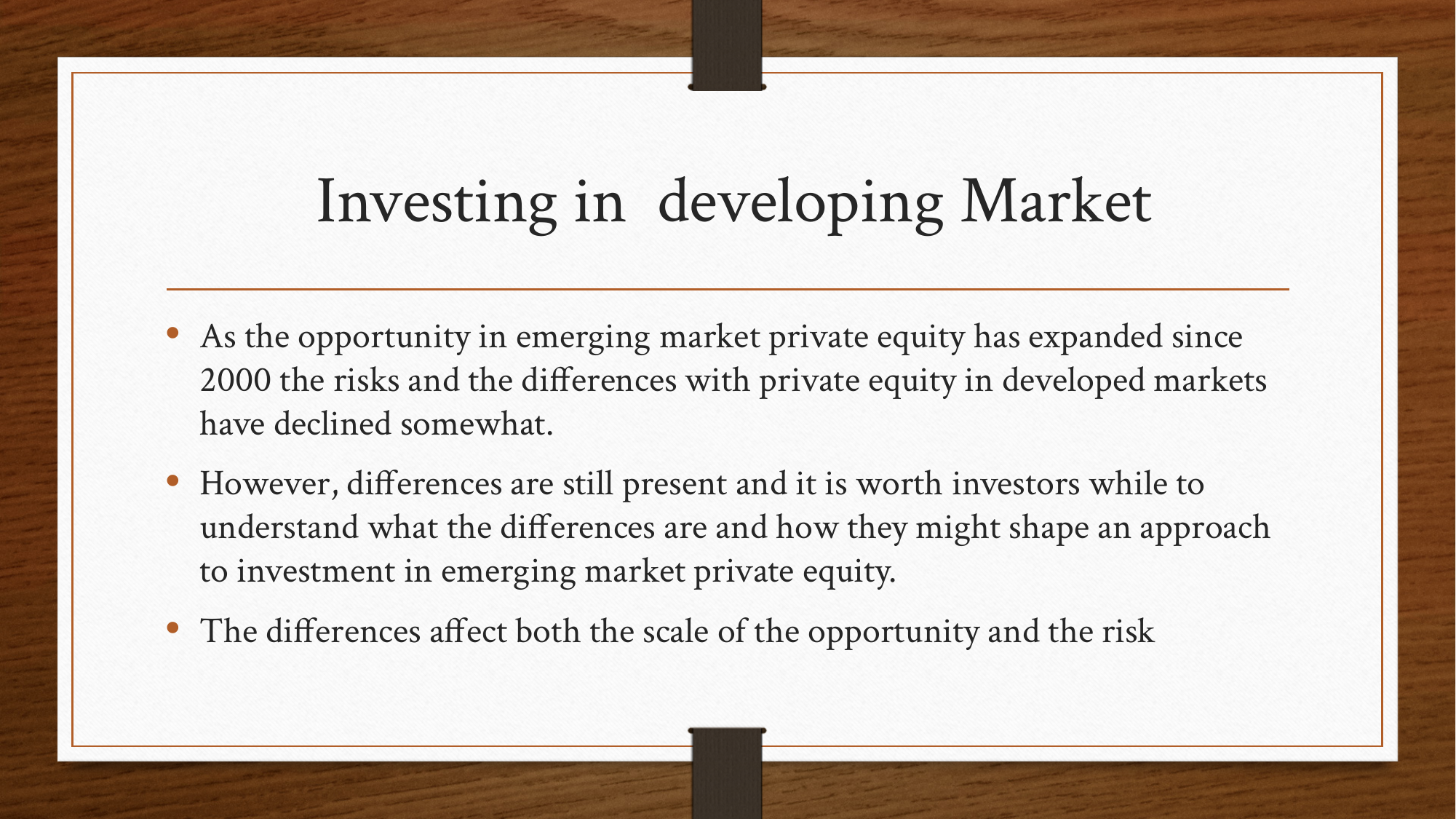

# Investing in  developing Market
As the opportunity in emerging market private equity has expanded since 2000 the risks and the differences with private equity in developed markets have declined somewhat.
However, differences are still present and it is worth investors while to understand what the differences are and how they might shape an approach to investment in emerging market private equity.
The differences affect both the scale of the opportunity and the risk